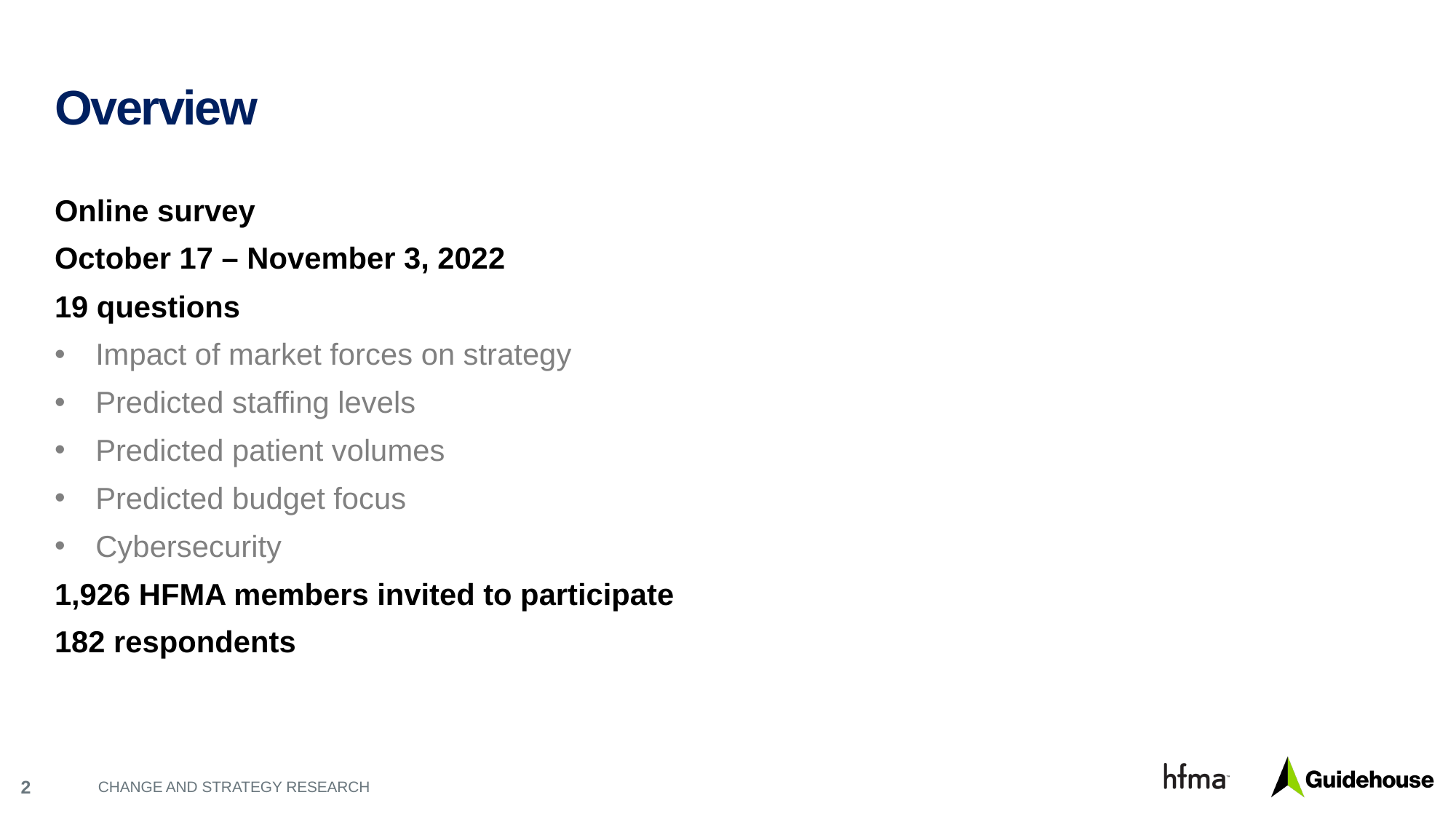

# Overview
Online survey
October 17 – November 3, 2022
19 questions
Impact of market forces on strategy
Predicted staffing levels
Predicted patient volumes
Predicted budget focus
Cybersecurity
1,926 HFMA members invited to participate
182 respondents